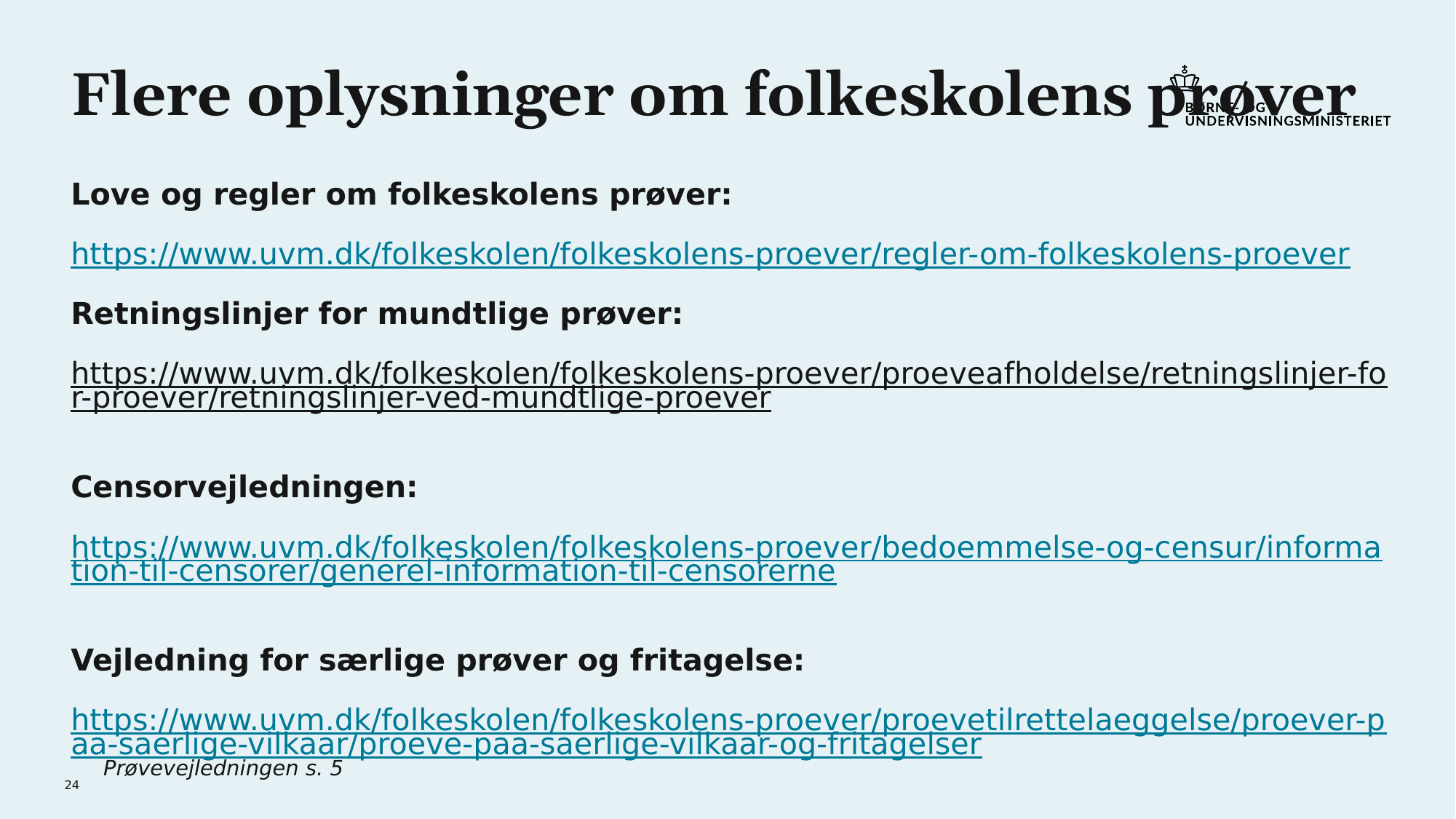

# Flere oplysninger om folkeskolens prøver Love og regler om folkeskolens prøver: https://www.uvm.dk/folkeskolen/folkeskolens-proever/regler-om-folkeskolens-proever Retningslinjer for mundtlige prøver: https://www.uvm.dk/folkeskolen/folkeskolens-proever/proeveafholdelse/retningslinjer-for-proever/retningslinjer-ved-mundtlige-proever Censorvejledningen: https://www.uvm.dk/folkeskolen/folkeskolens-proever/bedoemmelse-og-censur/information-til-censorer/generel-information-til-censorerne Vejledning for særlige prøver og fritagelse: https://www.uvm.dk/folkeskolen/folkeskolens-proever/proevetilrettelaeggelse/proever-paa-saerlige-vilkaar/proeve-paa-saerlige-vilkaar-og-fritagelser
Prøvevejledningen s. 5
24